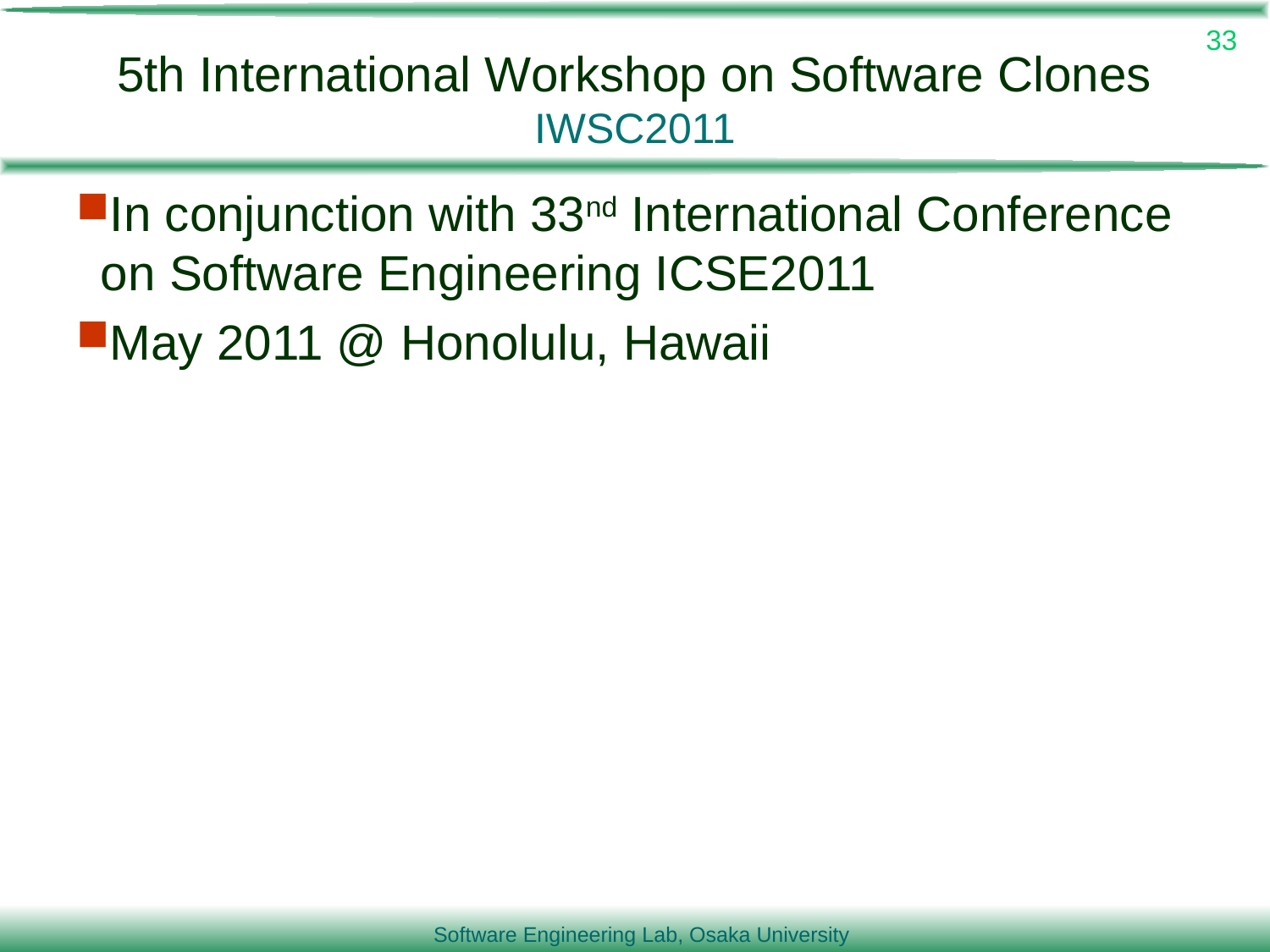

33
# 5th International Workshop on Software Clones IWSC2011
In conjunction with 33nd International Conference on Software Engineering ICSE2011
May 2011 @ Honolulu, Hawaii